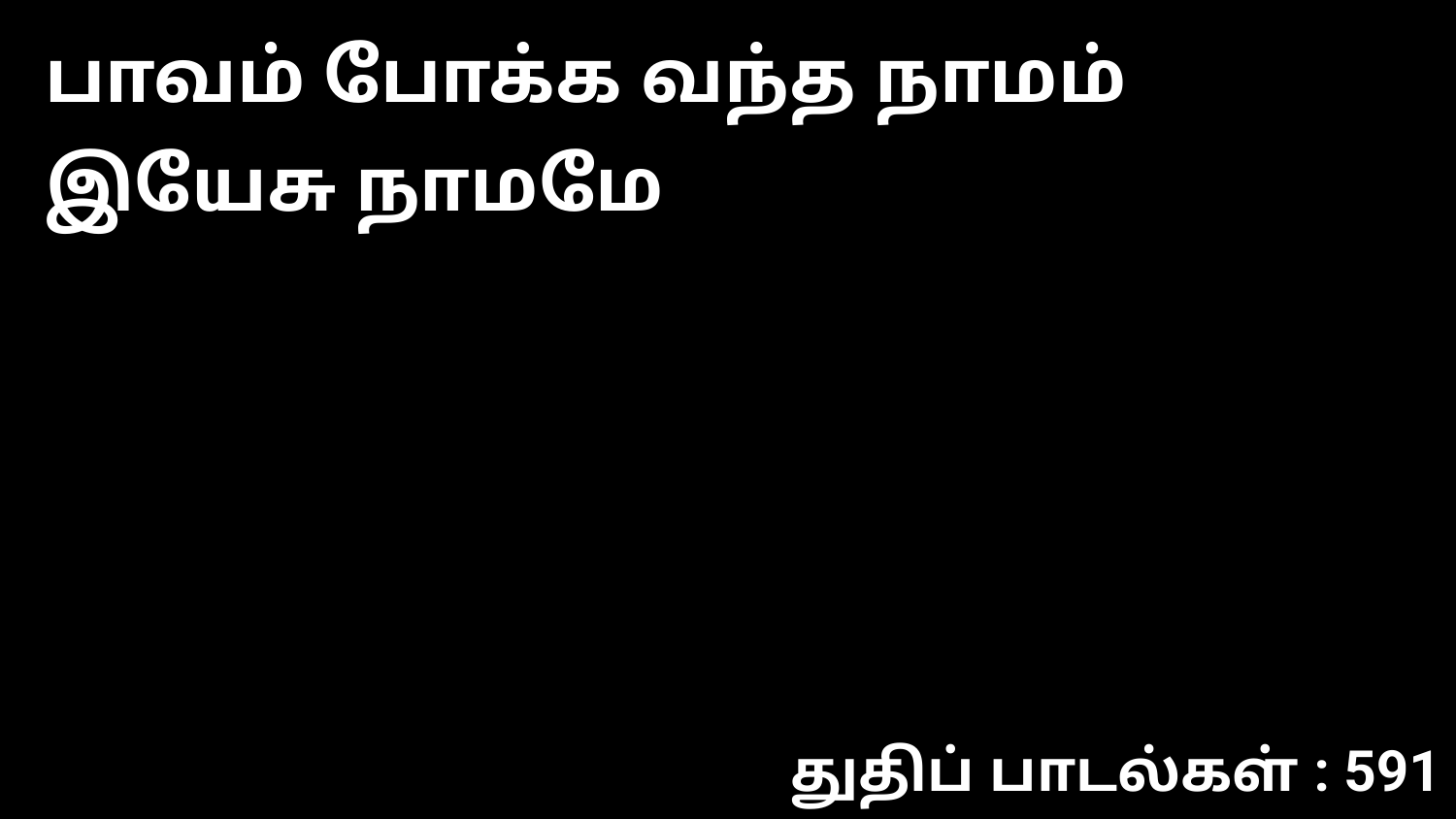

பாவம் போக்க வந்த நாமம் இயேசு நாமமே
துதிப் பாடல்கள் : 591